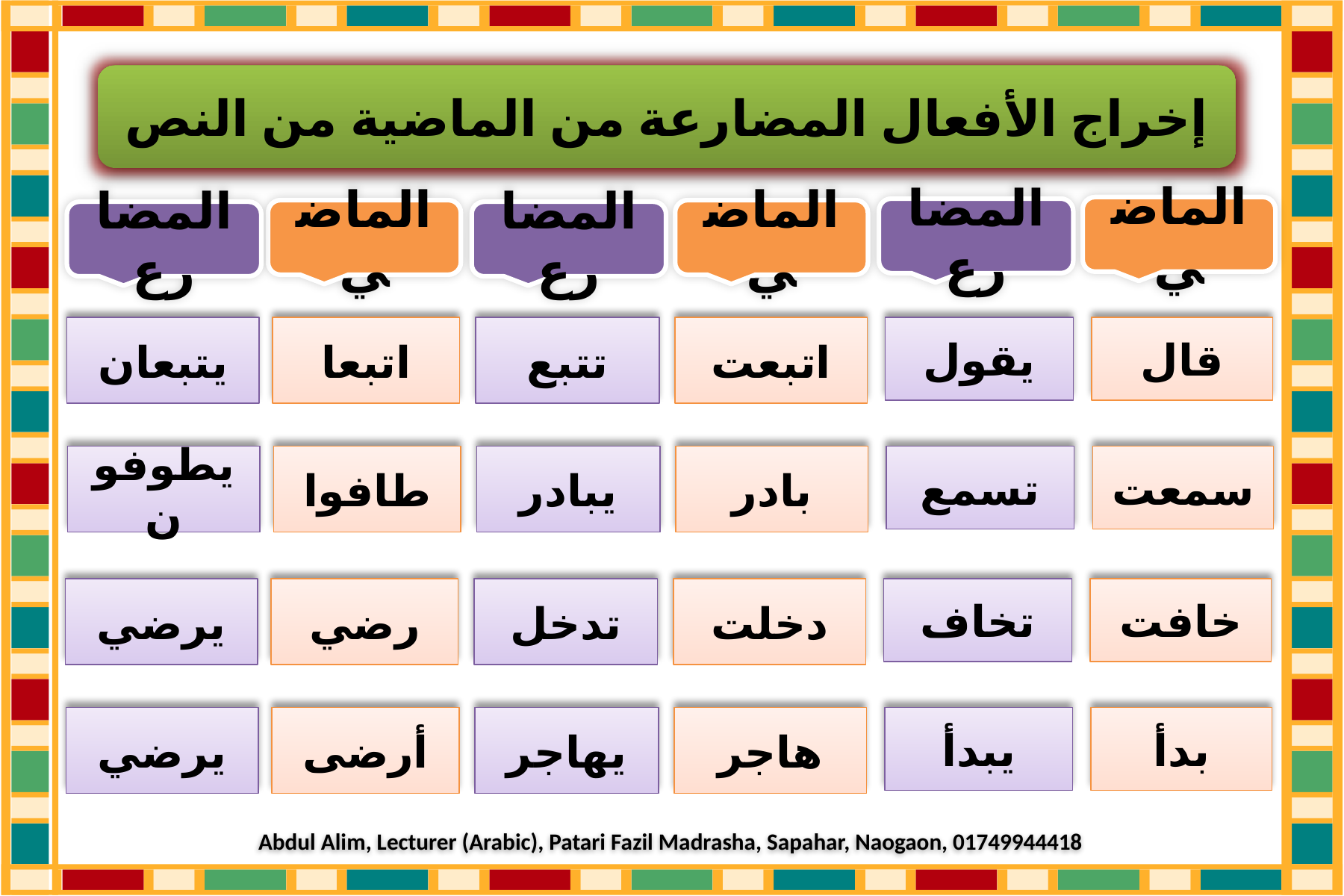

Abdul Alim, Lecturer (Arabic), Patari Fazil Madrasha, Sapahar, Naogaon, 01749944418

إخراج الأفعال المضارعة من الماضية من النص

الماضي
المضارع
الماضي
الماضي
المضارع
المضارع
يتبعان
اتبعا
تتبع
اتبعت
يقول
قال
يطوفون
طافوا
يبادر
بادر
تسمع
سمعت
يرضي
رضي
تدخل
دخلت
تخاف
خافت
يرضي
أرضى
يهاجر
هاجر
يبدأ
بدأ